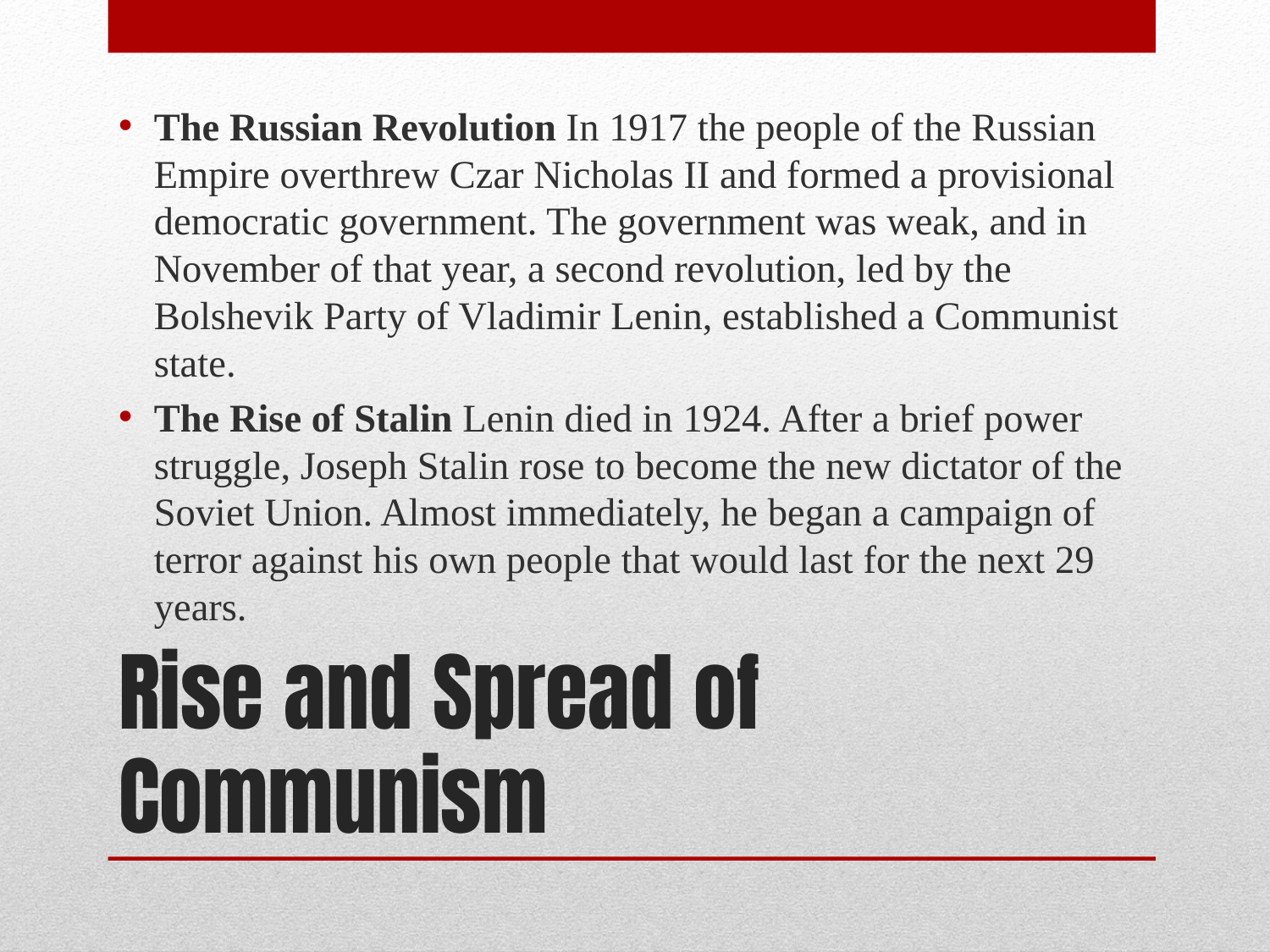

The Russian Revolution In 1917 the people of the Russian Empire overthrew Czar Nicholas II and formed a provisional democratic government. The government was weak, and in November of that year, a second revolution, led by the Bolshevik Party of Vladimir Lenin, established a Communist state.
The Rise of Stalin Lenin died in 1924. After a brief power struggle, Joseph Stalin rose to become the new dictator of the Soviet Union. Almost immediately, he began a campaign of terror against his own people that would last for the next 29 years.

# Rise and Spread of Communism